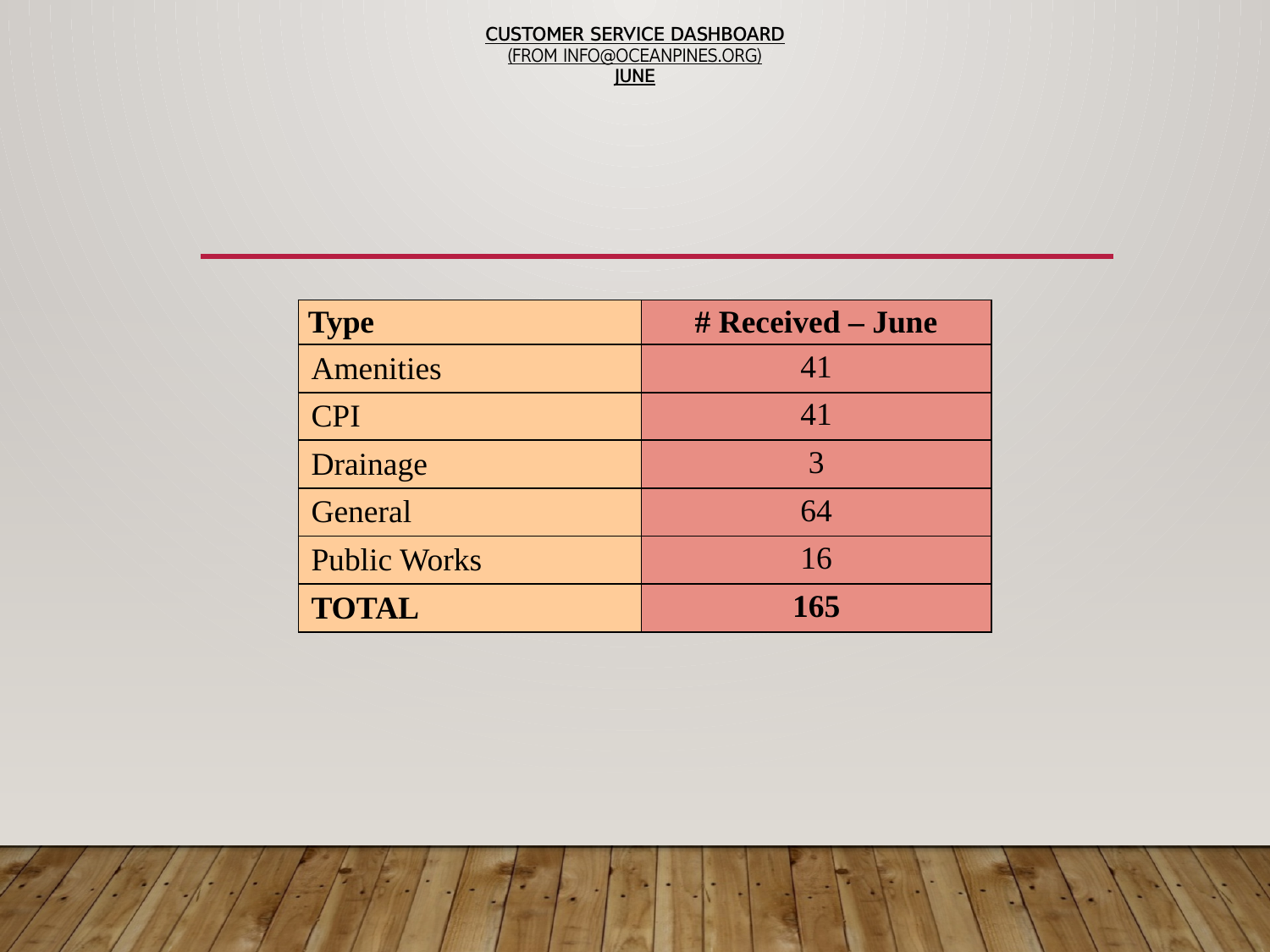

# CUSTOMER SERVICE DASHBOARD (FROM INFO@OCEANPINES.ORG) june
| Type | # Received – June |
| --- | --- |
| Amenities | 41 |
| CPI | 41 |
| Drainage | 3 |
| General | 64 |
| Public Works | 16 |
| TOTAL | 165 |